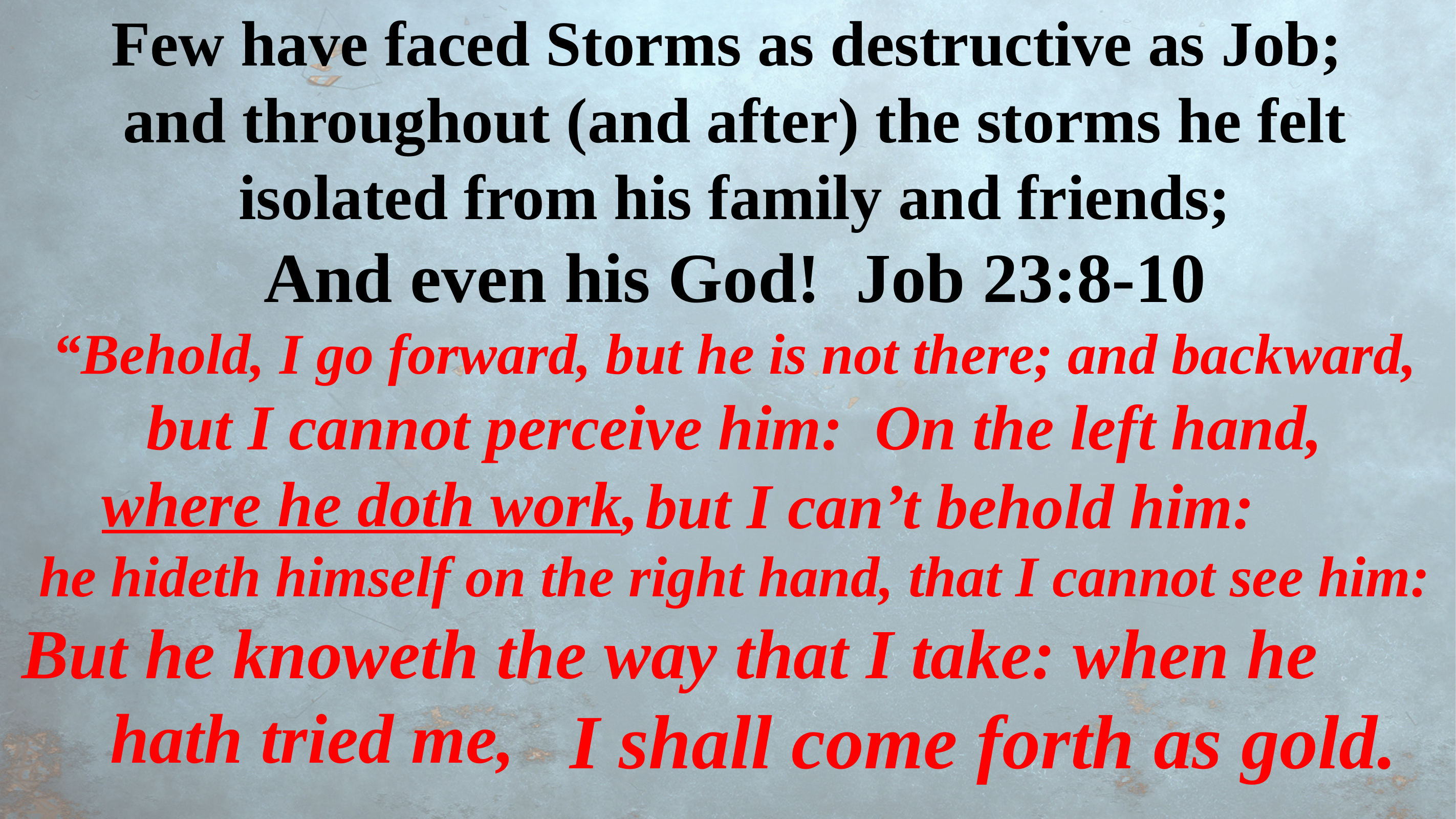

Few have faced Storms as destructive as Job;
and throughout (and after) the storms he felt isolated from his family and friends;
And even his God!  Job 23:8-10
“Behold, I go forward, but he is not there; and backward, but I cannot perceive him:  On the left hand,
     where he doth work,
he hideth himself on the right hand, that I cannot see him:
But he knoweth the way that I take: when he
     hath tried me,
but I can’t behold him:
I shall come forth as gold.